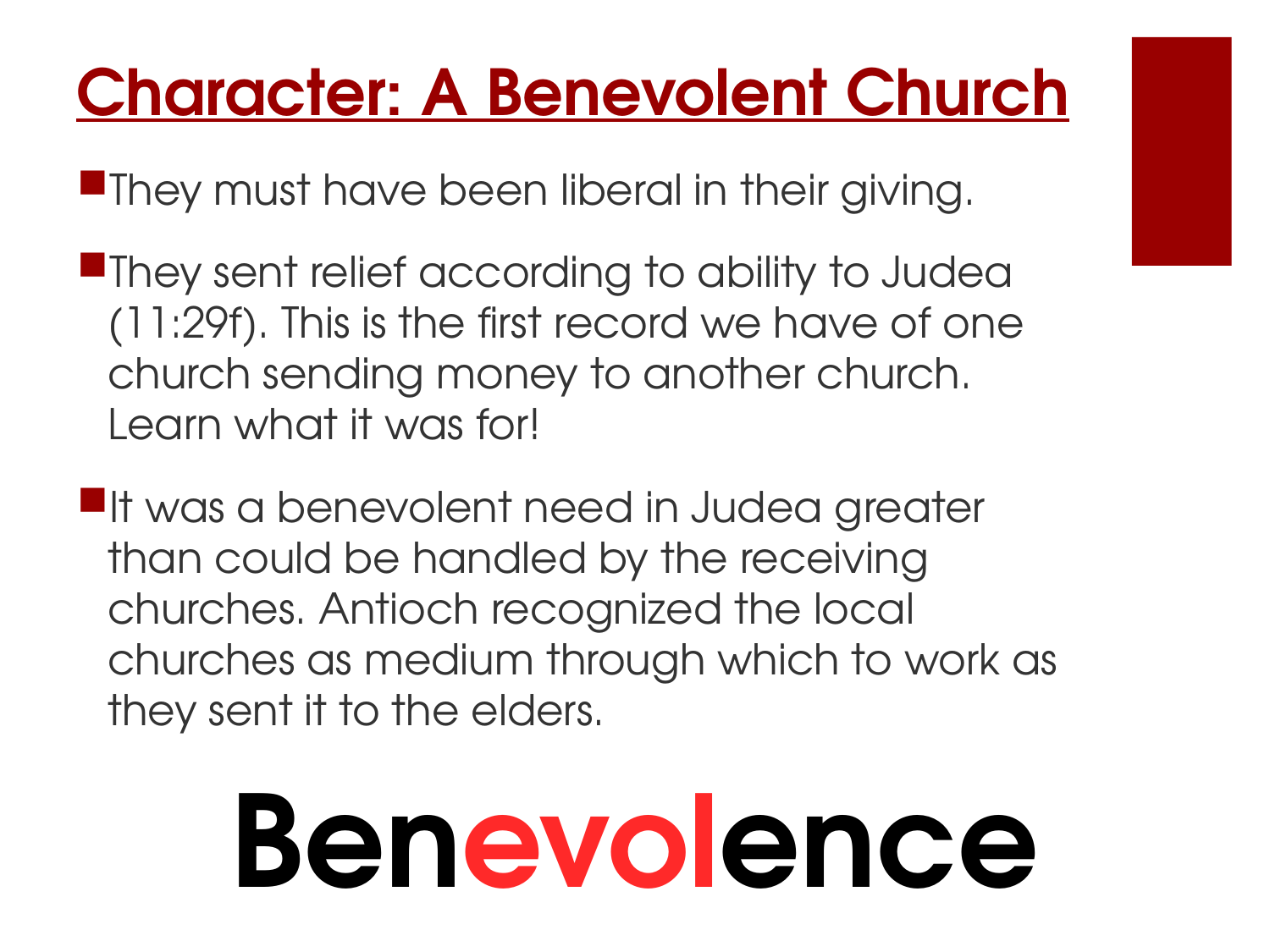

# Character: A Benevolent Church
They must have been liberal in their giving.
They sent relief according to ability to Judea (11:29f). This is the first record we have of one church sending money to another church. Learn what it was for!
It was a benevolent need in Judea greater than could be handled by the receiving churches. Antioch recognized the local churches as medium through which to work as they sent it to the elders.

Benevolence